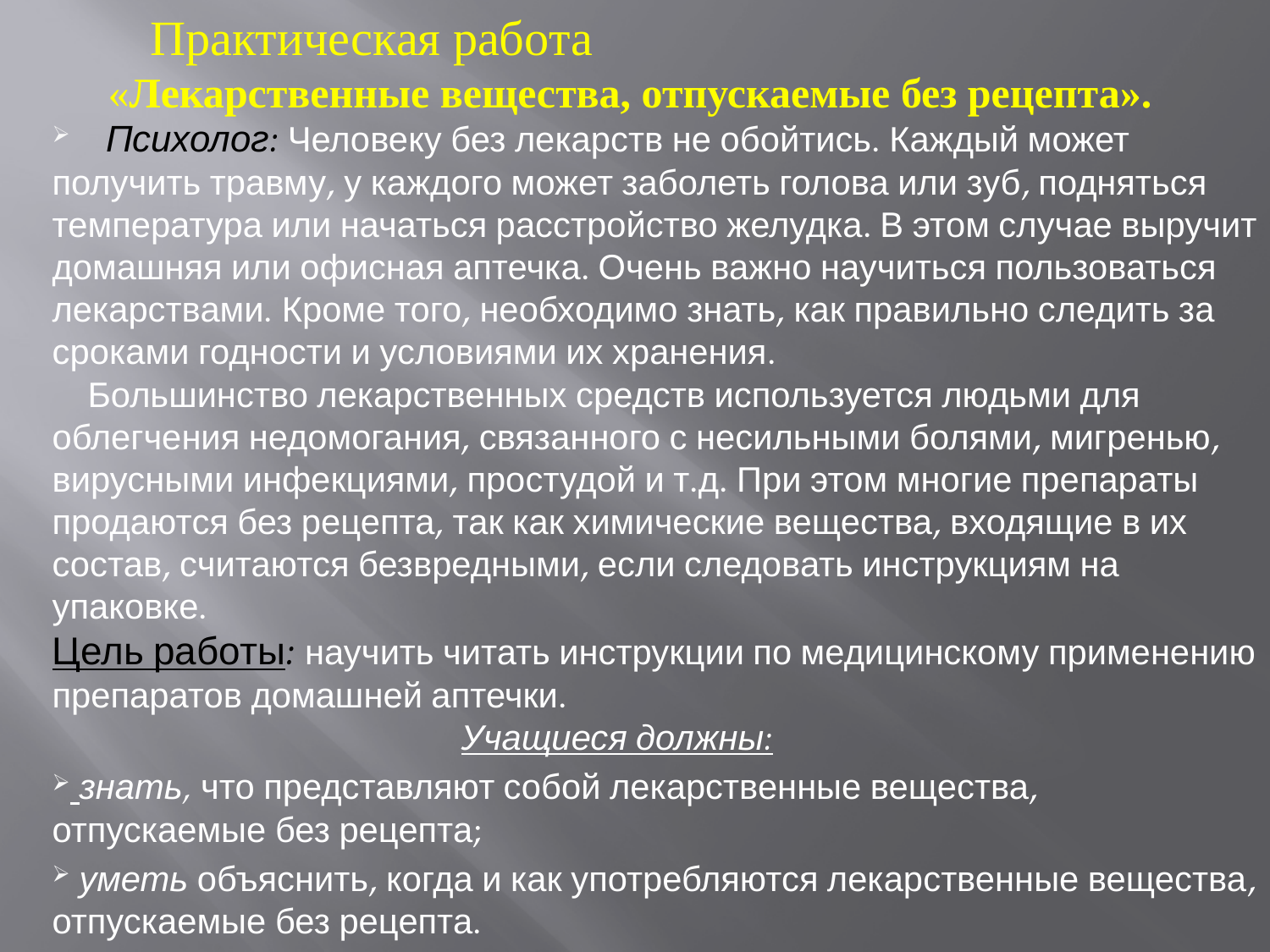

# Практическая работа                                            «Лекарственные вещества, отпускаемые без рецепта».
    Психолог: Человеку без лекарств не обойтись. Каждый может получить травму, у каждого может заболеть голова или зуб, подняться температура или начаться расстройство желудка. В этом случае выручит домашняя или офисная аптечка. Очень важно научиться пользоваться лекарствами. Кроме того, необходимо знать, как правильно следить за сроками годности и условиями их хранения.
    Большинство лекарственных средств используется людьми для облегчения недомогания, связанного с несильными болями, мигренью, вирусными инфекциями, простудой и т.д. При этом многие препараты продаются без рецепта, так как химические вещества, входящие в их состав, считаются безвредными, если следовать инструкциям на упаковке.
Цель работы: научить читать инструкции по медицинскому применению препаратов домашней аптечки.
                                              Учащиеся должны:
 знать, что представляют собой лекарственные вещества, отпускаемые без рецепта;
 уметь объяснить, когда и как употребляются лекарственные вещества, отпускаемые без рецепта.